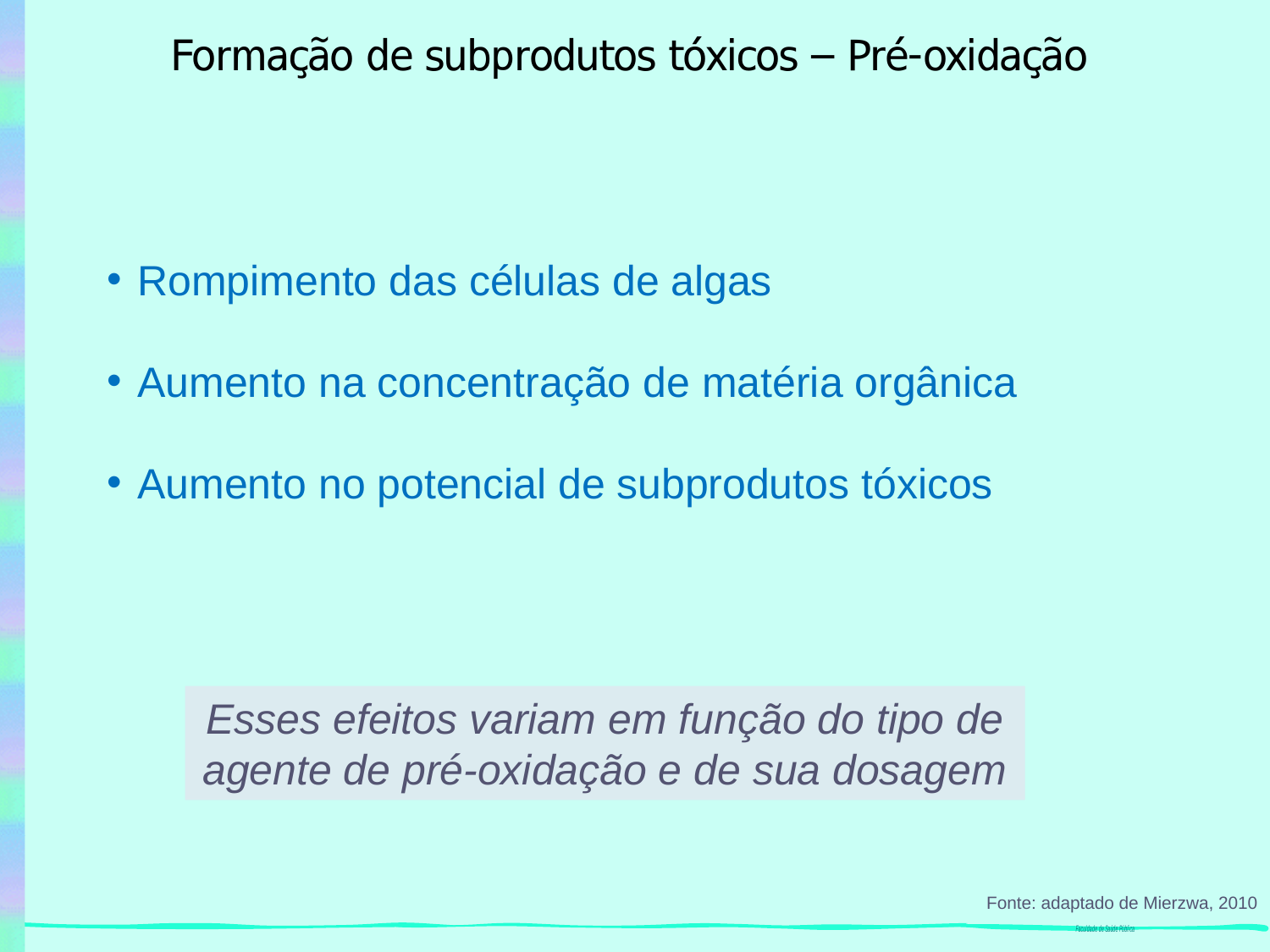

Formação de subprodutos tóxicos – Pré-oxidação
Rompimento das células de algas
Aumento na concentração de matéria orgânica
Aumento no potencial de subprodutos tóxicos
Esses efeitos variam em função do tipo de agente de pré-oxidação e de sua dosagem
Fonte: adaptado de Mierzwa, 2010